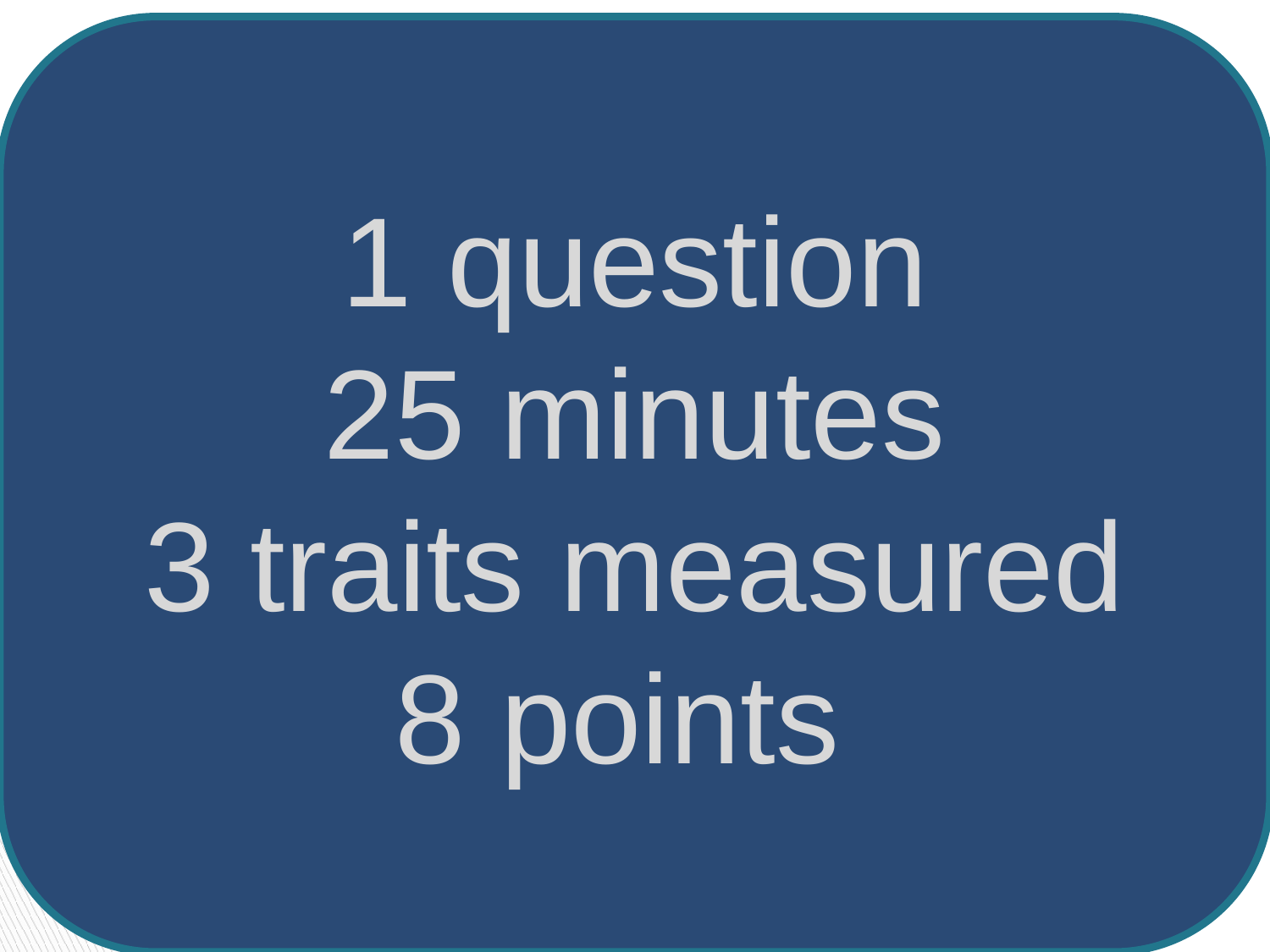

1 question
25 minutes
3 traits measured
8 points